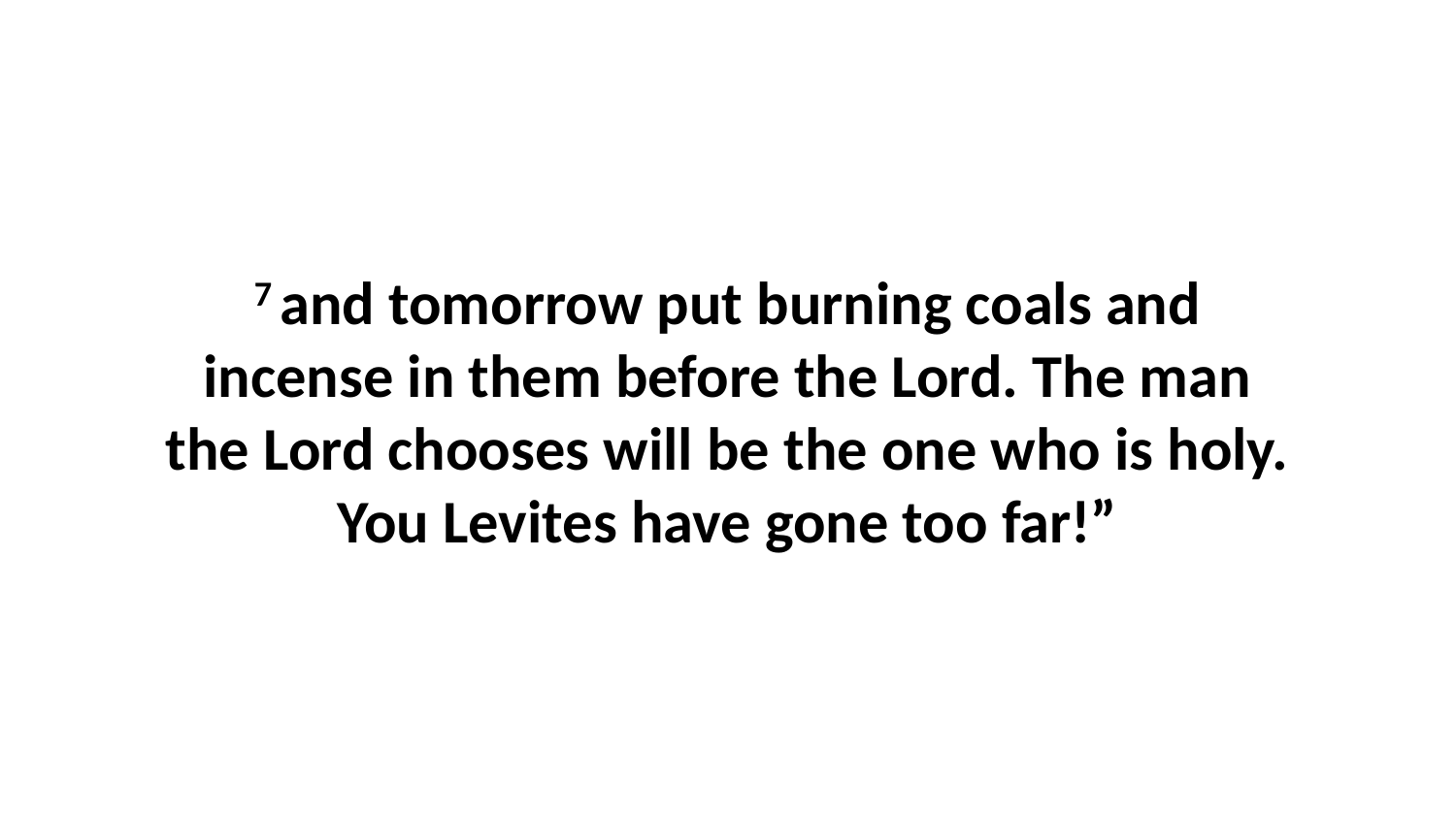

7 and tomorrow put burning coals and incense in them before the Lord. The man the Lord chooses will be the one who is holy. You Levites have gone too far!”